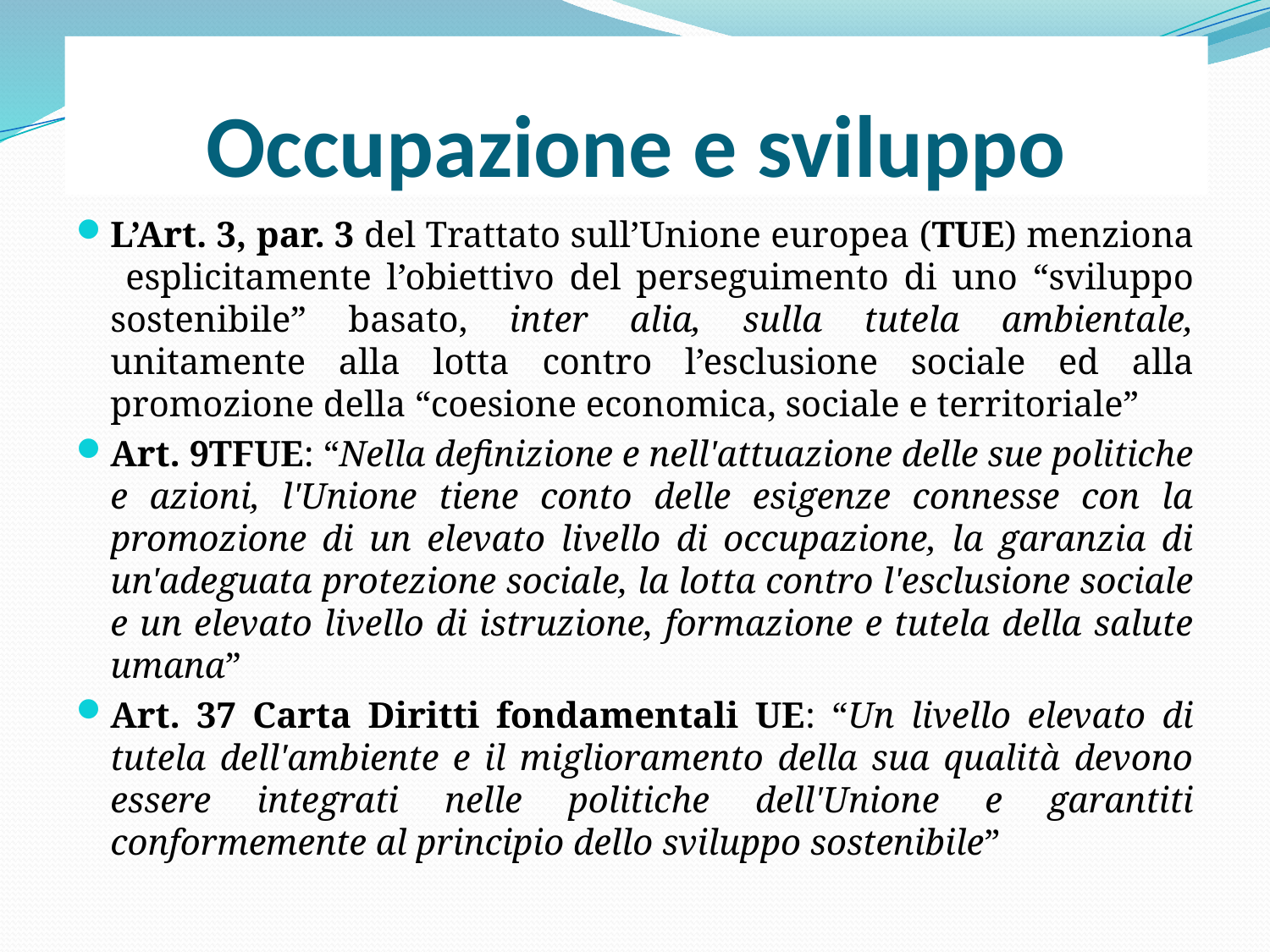

# Occupazione e sviluppo
L’Art. 3, par. 3 del Trattato sull’Unione europea (TUE) menziona  esplicitamente l’obiettivo del perseguimento di uno “sviluppo sostenibile” basato, inter alia, sulla tutela ambientale, unitamente alla lotta contro l’esclusione sociale ed alla promozione della “coesione economica, sociale e territoriale”
Art. 9TFUE: “Nella definizione e nell'attuazione delle sue politiche e azioni, l'Unione tiene conto delle esigenze connesse con la promozione di un elevato livello di occupazione, la garanzia di un'adeguata protezione sociale, la lotta contro l'esclusione sociale e un elevato livello di istruzione, formazione e tutela della salute umana”
Art. 37 Carta Diritti fondamentali UE: “Un livello elevato di tutela dell'ambiente e il miglioramento della sua qualità devono essere integrati nelle politiche dell'Unione e garantiti conformemente al principio dello sviluppo sostenibile”